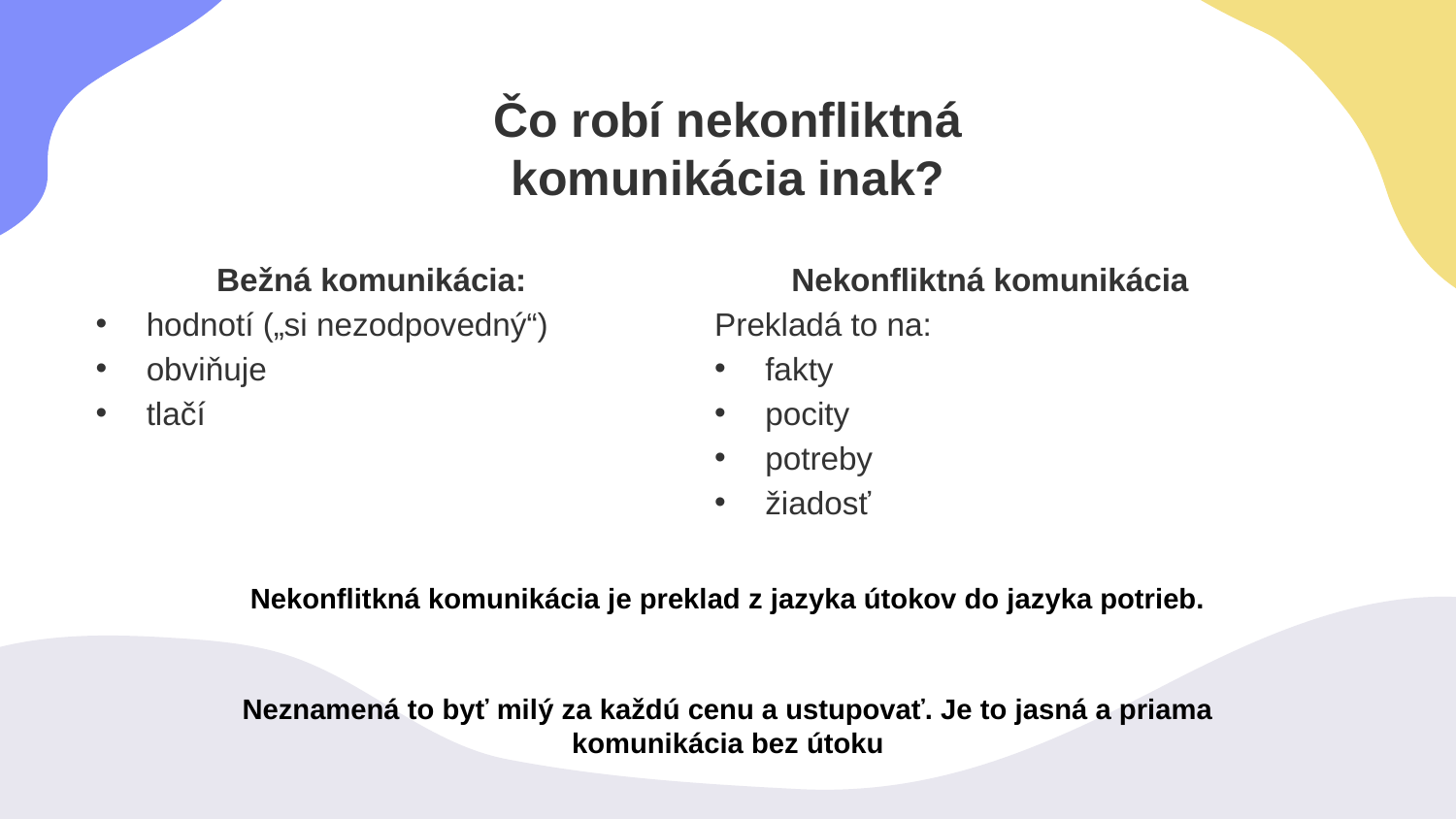

# Čo robí nekonfliktná komunikácia inak?
Nekonfliktná komunikácia
Prekladá to na:
fakty
pocity
potreby
žiadosť

Bežná komunikácia:
hodnotí („si nezodpovedný“)
obviňuje
tlačí

Nekonflitkná komunikácia je preklad z jazyka útokov do jazyka potrieb.

Neznamená to byť milý za každú cenu a ustupovať. Je to jasná a priama komunikácia bez útoku